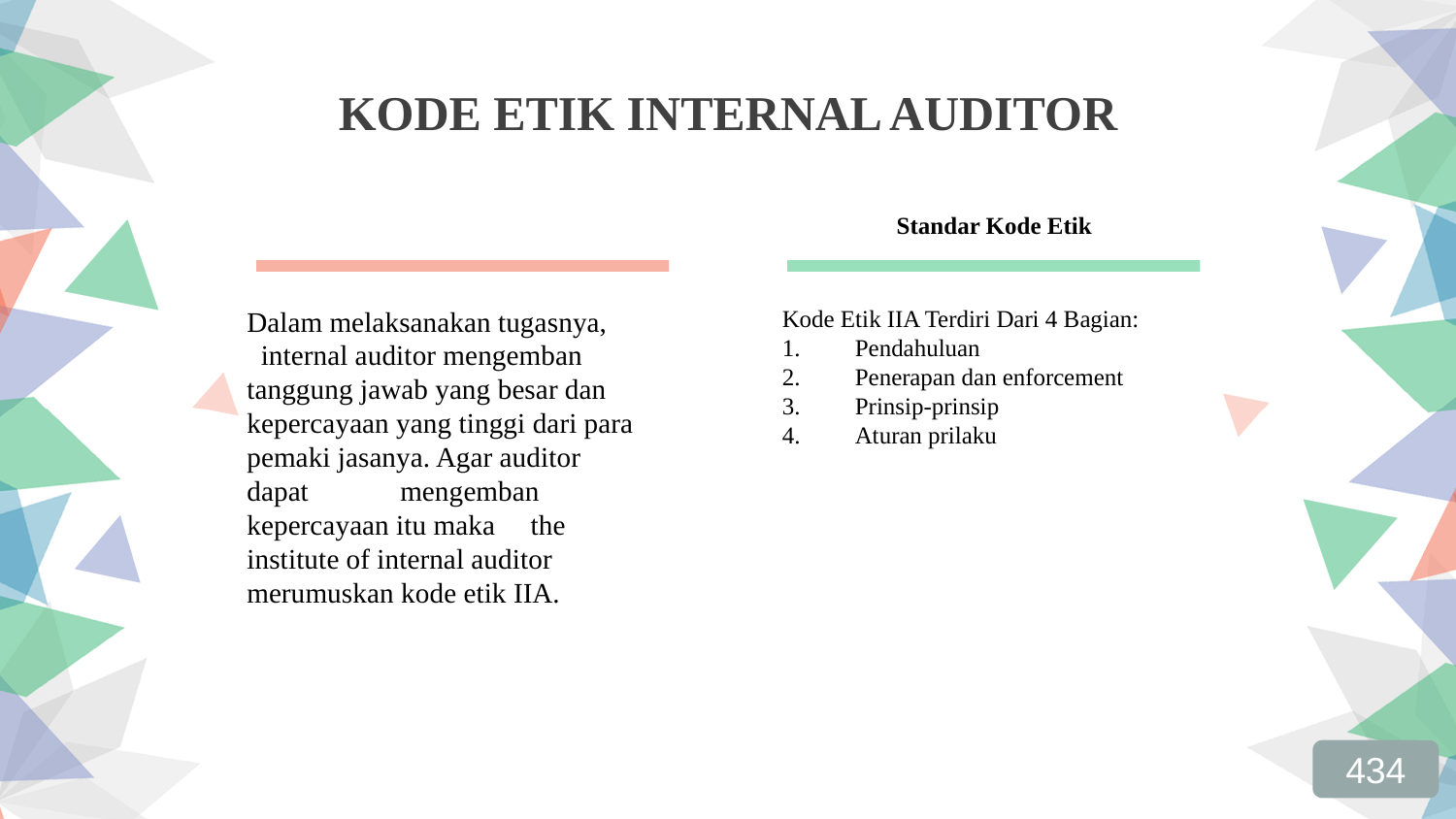

KODE ETIK INTERNAL AUDITOR
Standar Kode Etik

Dalam melaksanakan tugasnya,        internal auditor mengemban tanggung jawab yang besar dan kepercayaan yang tinggi dari para pemaki jasanya. Agar auditor dapat             mengemban kepercayaan itu maka     the institute of internal auditor merumuskan kode etik IIA.
Kode Etik IIA Terdiri Dari 4 Bagian:
Pendahuluan
Penerapan dan enforcement
Prinsip-prinsip
Aturan prilaku
434